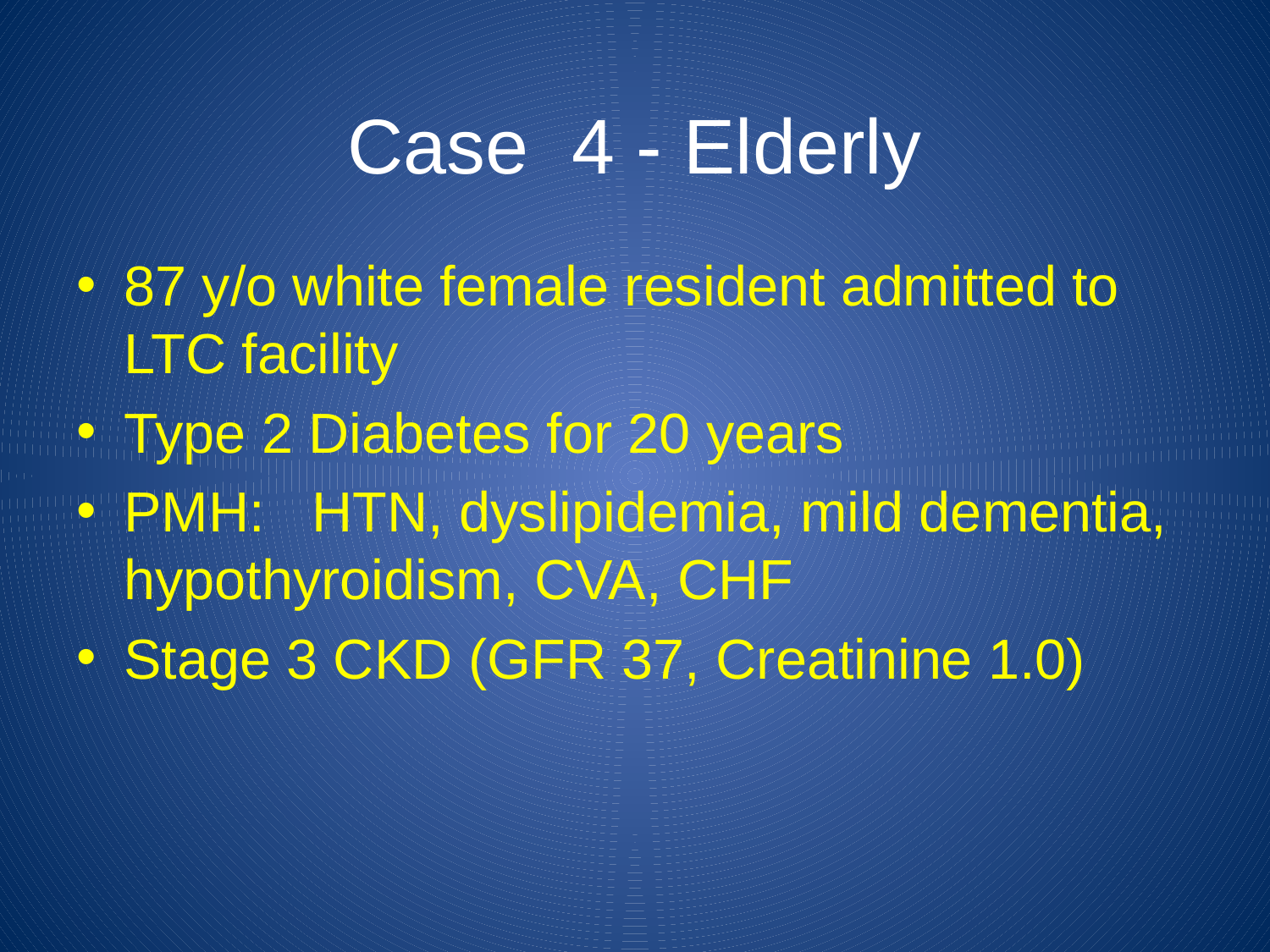

# Case  4 - Elderly
87 y/o white female resident admitted to LTC facility
Type 2 Diabetes for 20 years
PMH:   HTN, dyslipidemia, mild dementia, hypothyroidism, CVA, CHF
Stage 3 CKD (GFR 37, Creatinine 1.0)